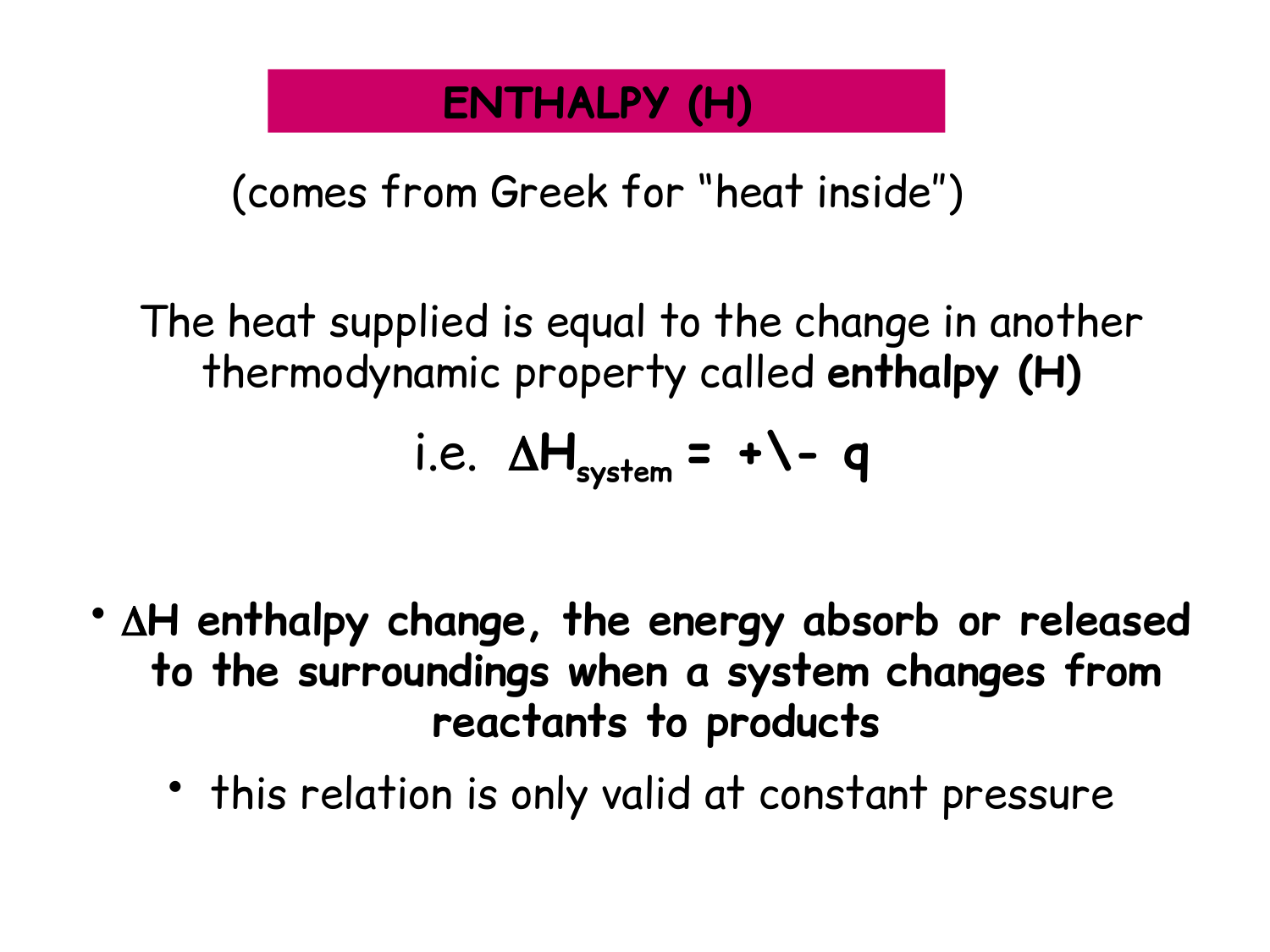

ENTHALPY (H)
 (comes from Greek for “heat inside”)
The heat supplied is equal to the change in another thermodynamic property called enthalpy (H)
i.e.  ΔHsystem = +\- q

ΔH enthalpy change, the energy absorb or released to the surroundings when a system changes from reactants to products
 this relation is only valid at constant pressure